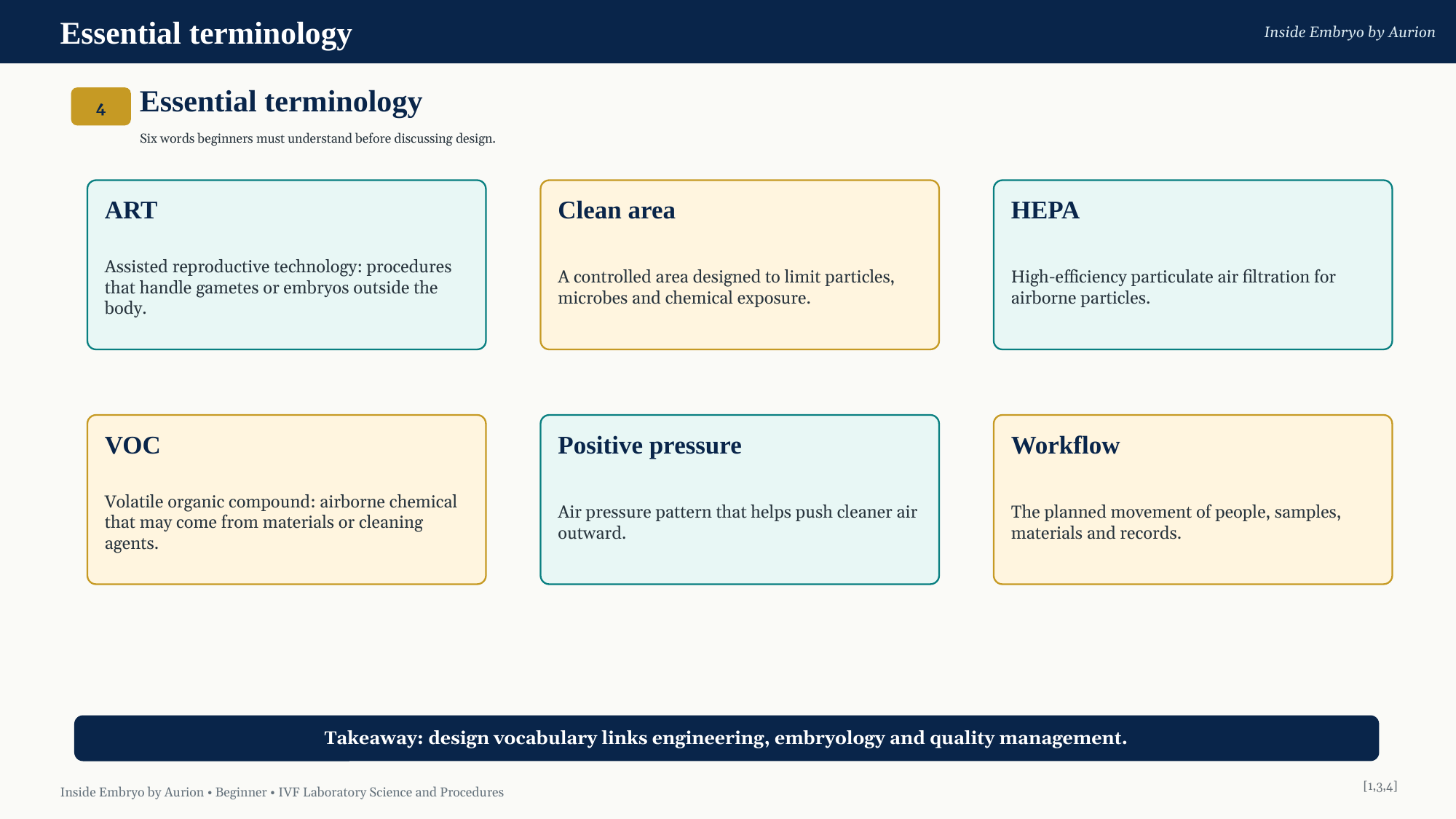

Essential terminology
Inside Embryo by Aurion
Essential terminology

4
Six words beginners must understand before discussing design.

ART
Clean area
HEPA
Assisted reproductive technology: procedures that handle gametes or embryos outside the body.
A controlled area designed to limit particles, microbes and chemical exposure.
High-efficiency particulate air filtration for airborne particles.

VOC
Positive pressure
Workflow
Volatile organic compound: airborne chemical that may come from materials or cleaning agents.
Air pressure pattern that helps push cleaner air outward.
The planned movement of people, samples, materials and records.

Takeaway: design vocabulary links engineering, embryology and quality management.
[1,3,4]
Inside Embryo by Aurion • Beginner • IVF Laboratory Science and Procedures